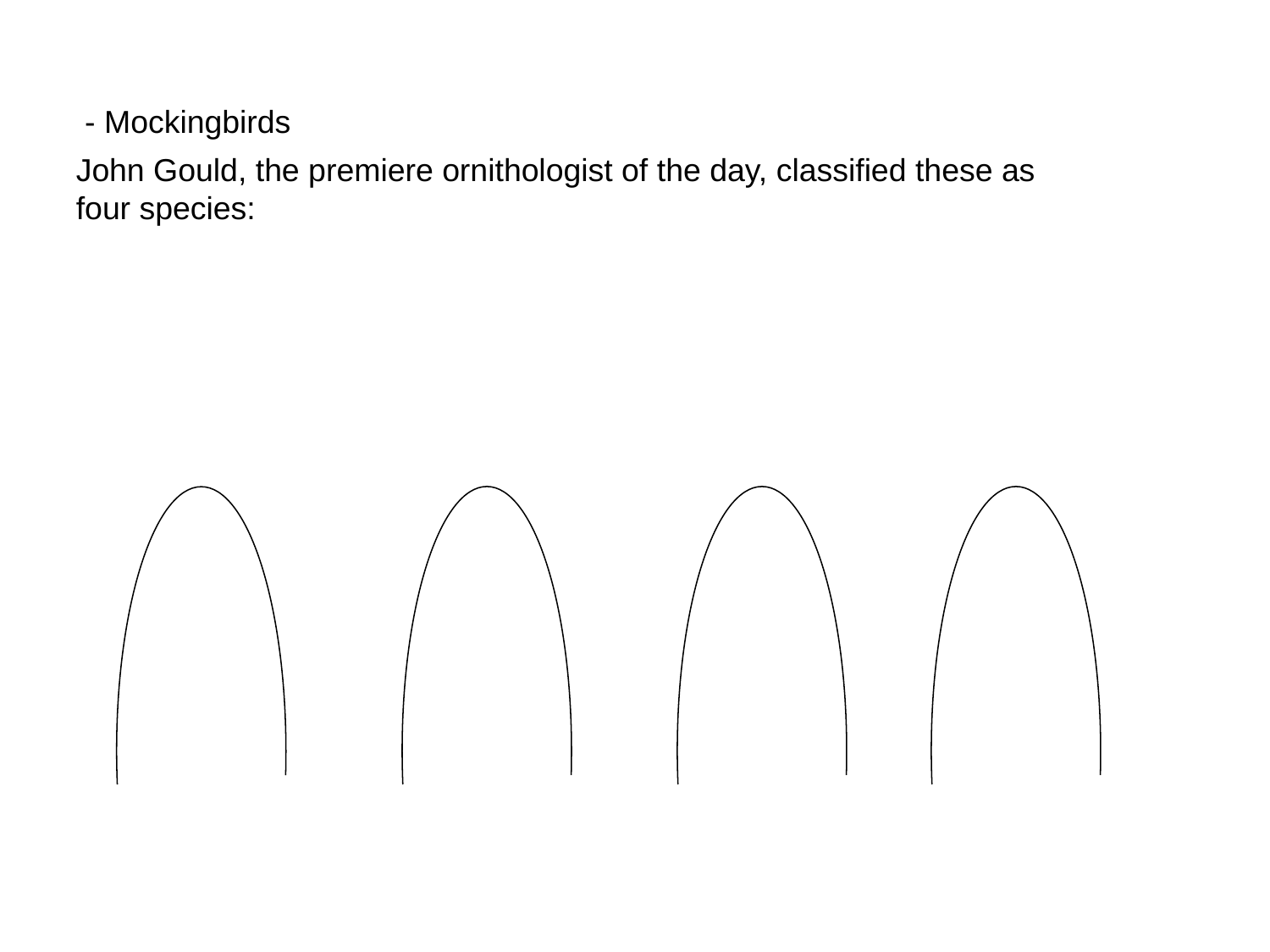

- Mockingbirds
John Gould, the premiere ornithologist of the day, classified these as four species: